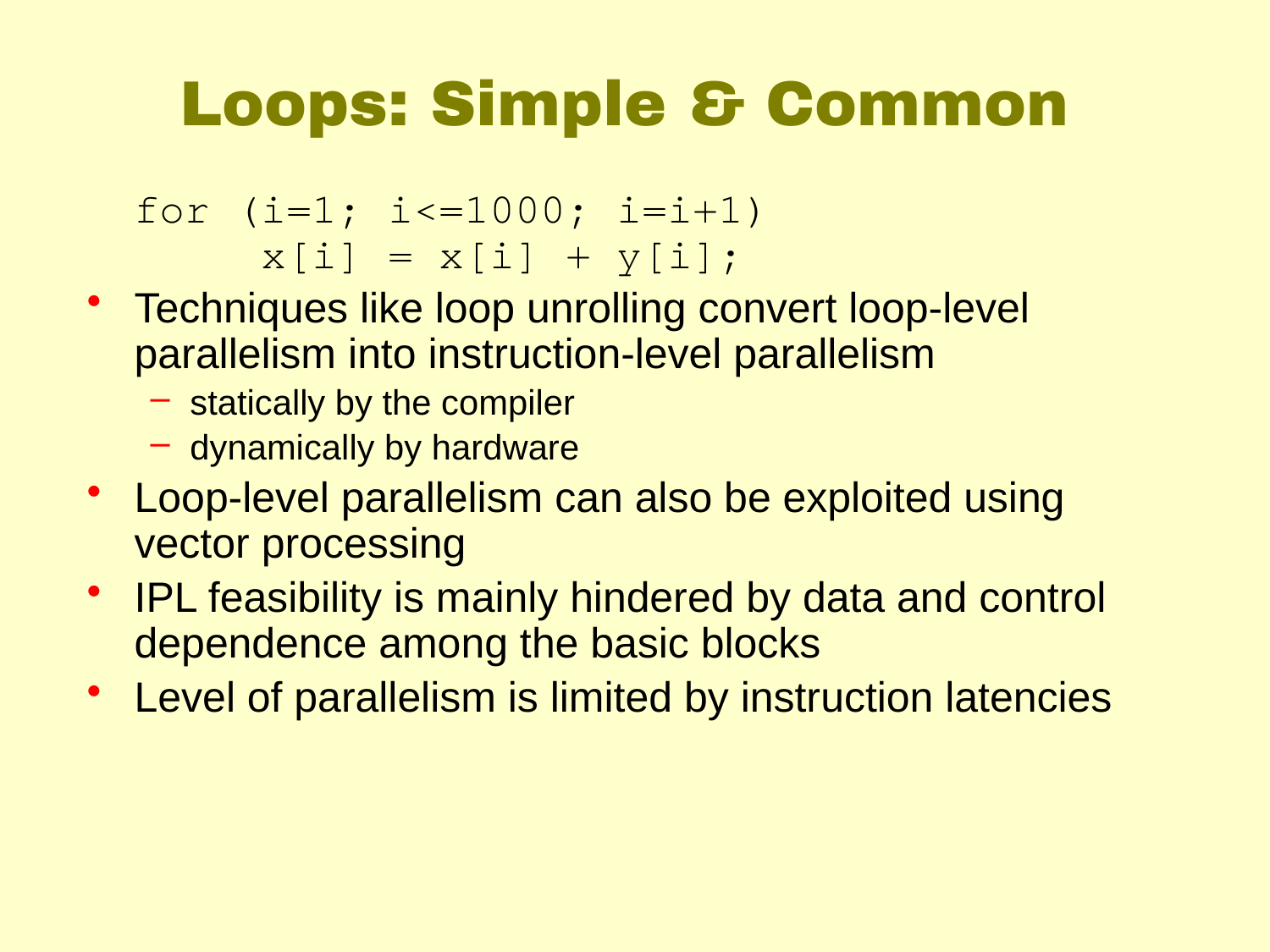

# Loops: Simple & Common
	for (i=1; i<=1000; i=i+1)
	x[i] = x[i] + y[i];
Techniques like loop unrolling convert loop-level parallelism into instruction-level parallelism
statically by the compiler
dynamically by hardware
Loop-level parallelism can also be exploited using vector processing
IPL feasibility is mainly hindered by data and control dependence among the basic blocks
Level of parallelism is limited by instruction latencies